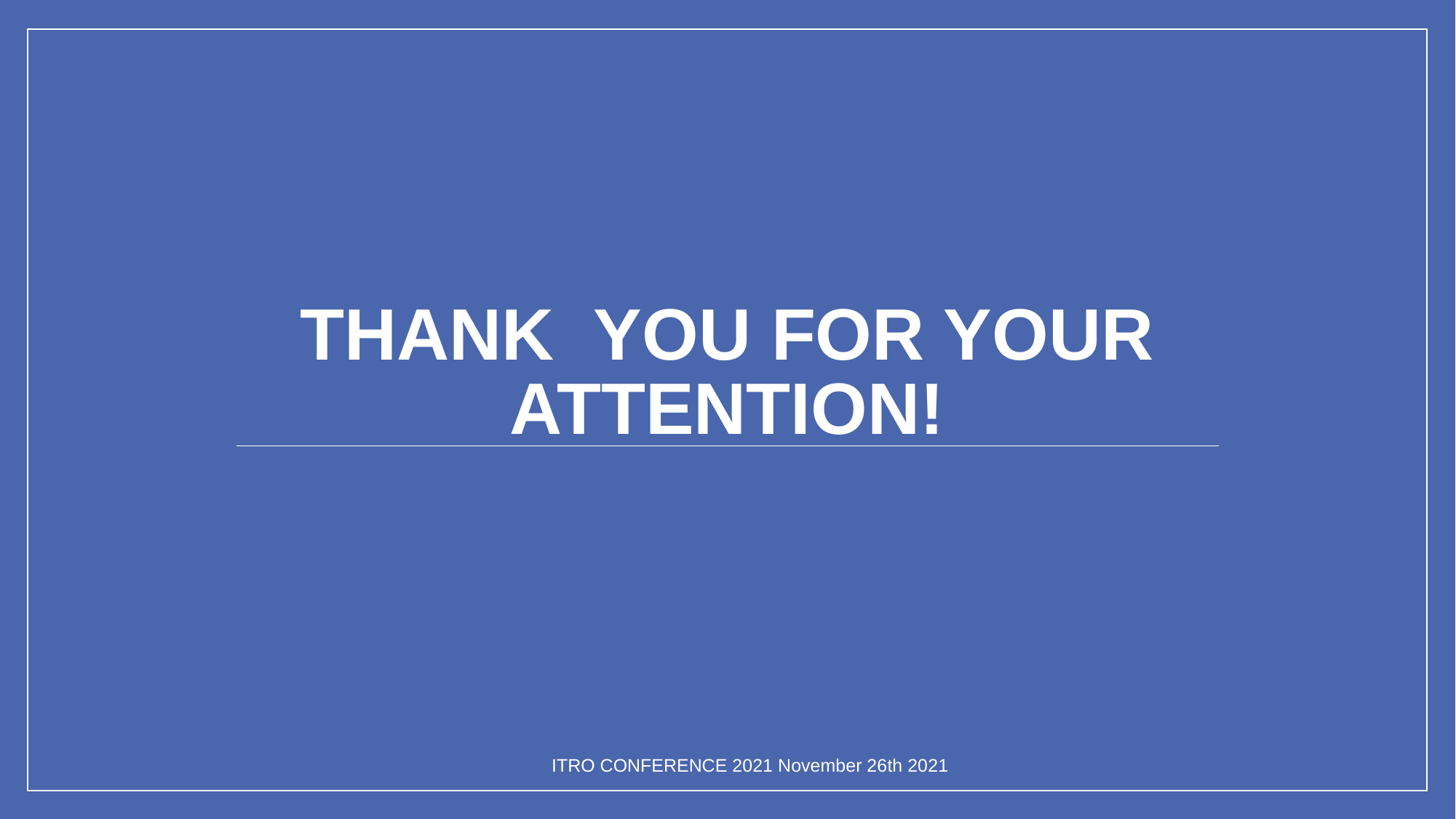

# THANK  YOU FOR YOUR ATTENTION!
ITRO CONFERENCE 2021 November 26th 2021